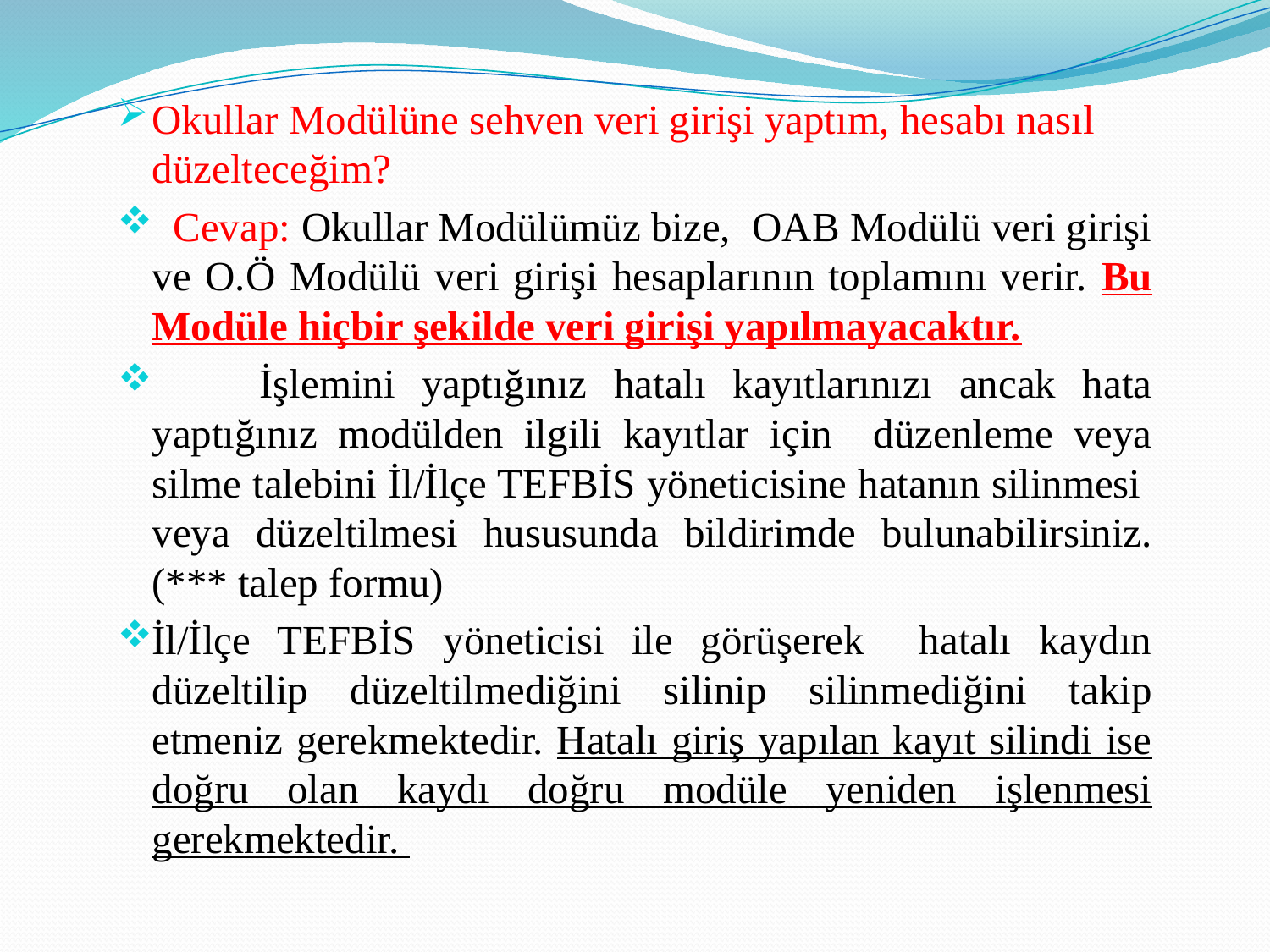

Okullar Modülüne sehven veri girişi yaptım, hesabı nasıl düzelteceğim?
  Cevap: Okullar Modülümüz bize,  OAB Modülü veri girişi ve O.Ö Modülü veri girişi hesaplarının toplamını verir. Bu Modüle hiçbir şekilde veri girişi yapılmayacaktır.
    İşlemini yaptığınız hatalı kayıtlarınızı ancak hata yaptığınız modülden ilgili kayıtlar için  düzenleme veya silme talebini İl/İlçe TEFBİS yöneticisine hatanın silinmesi  veya düzeltilmesi hususunda bildirimde bulunabilirsiniz. (*** talep formu)
İl/İlçe TEFBİS yöneticisi ile görüşerek  hatalı kaydın düzeltilip düzeltilmediğini silinip silinmediğini takip etmeniz gerekmektedir. Hatalı giriş yapılan kayıt silindi ise doğru olan kaydı doğru modüle yeniden işlenmesi gerekmektedir.